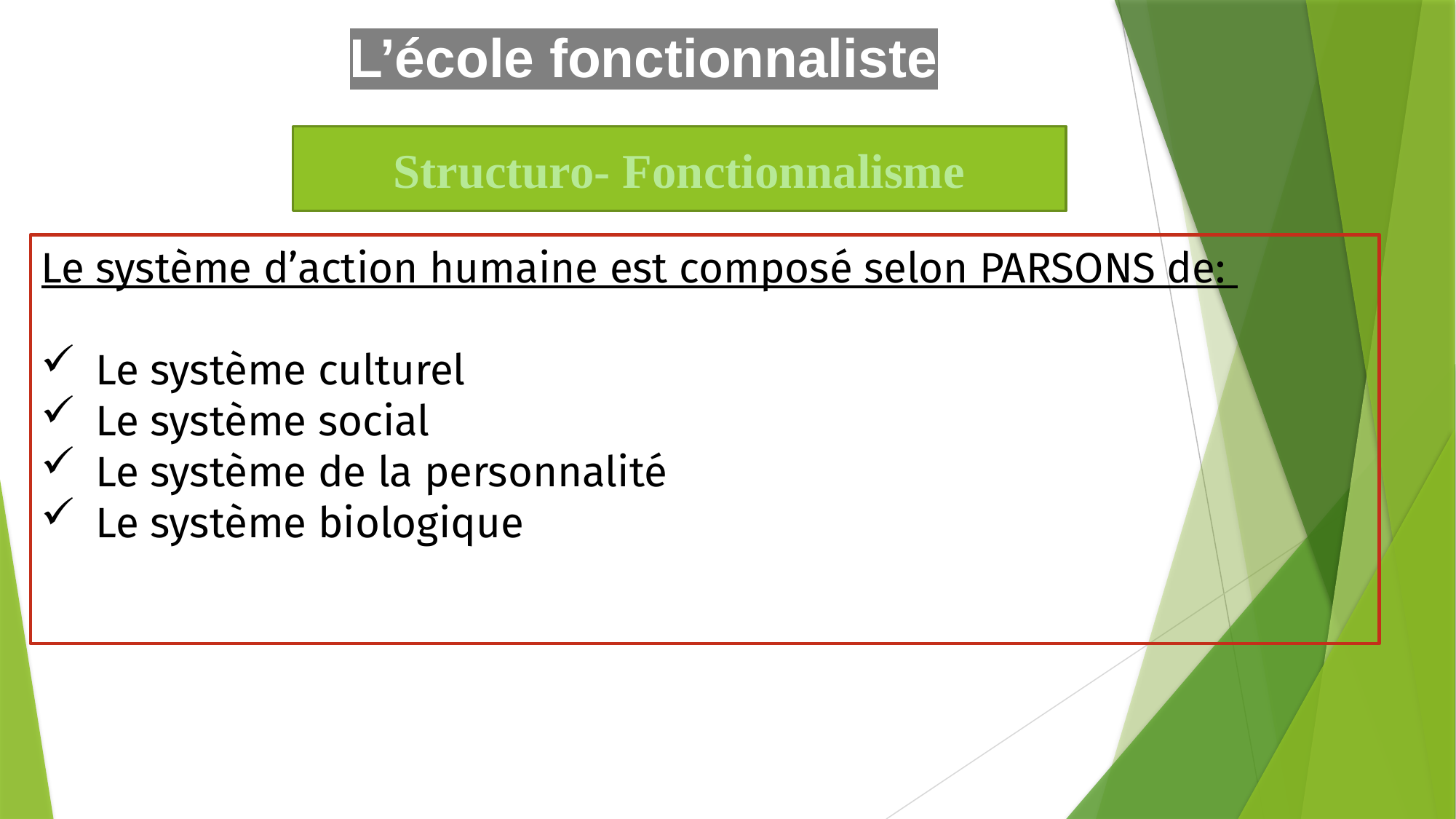

# L’école fonctionnaliste
Structuro- Fonctionnalisme
Le système d’action humaine est composé selon PARSONS de:

Le système culturel
Le système social
Le système de la personnalité
Le système biologique